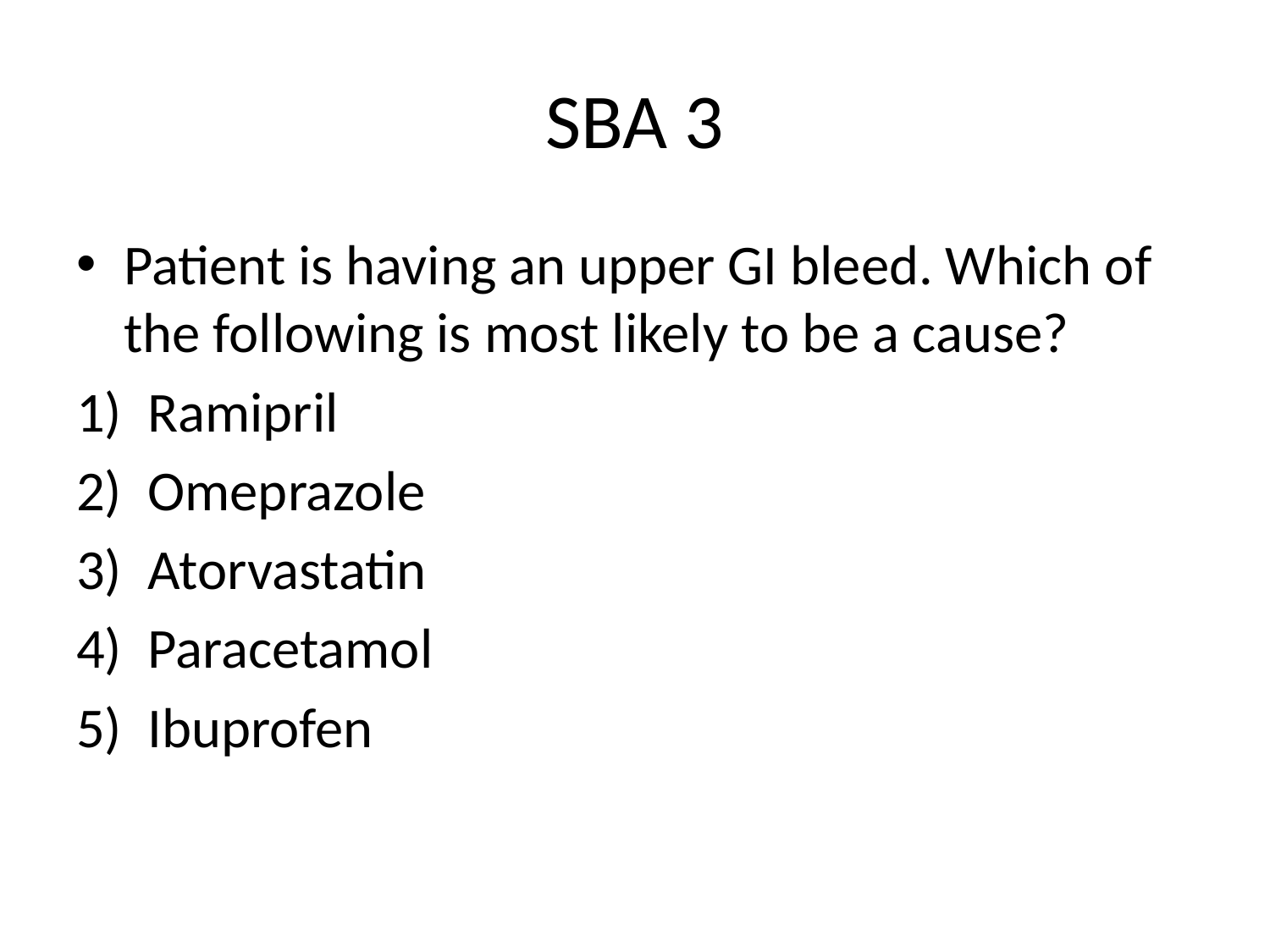

# SBA 3
Patient is having an upper GI bleed. Which of the following is most likely to be a cause?
Ramipril
Omeprazole
Atorvastatin
Paracetamol
Ibuprofen